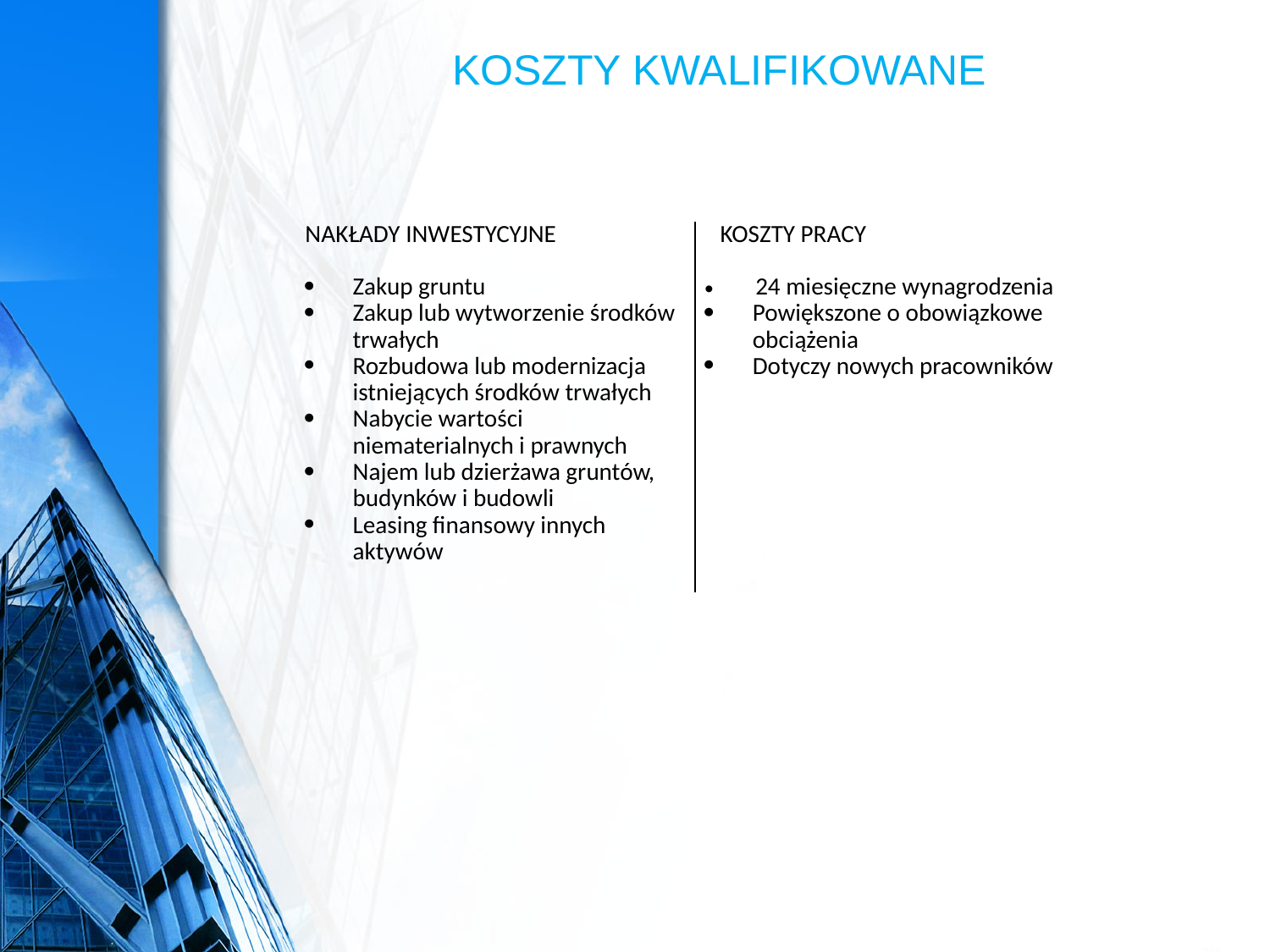

# KOSZTY KWALIFIKOWANE
| NAKŁADY INWESTYCYJNE   Zakup gruntu Zakup lub wytworzenie środków trwałych Rozbudowa lub modernizacja istniejących środków trwałych Nabycie wartości niematerialnych i prawnych Najem lub dzierżawa gruntów, budynków i budowli Leasing finansowy innych aktywów | KOSZTY PRACY   24 miesięczne wynagrodzenia Powiększone o obowiązkowe obciążenia Dotyczy nowych pracowników |
| --- | --- |